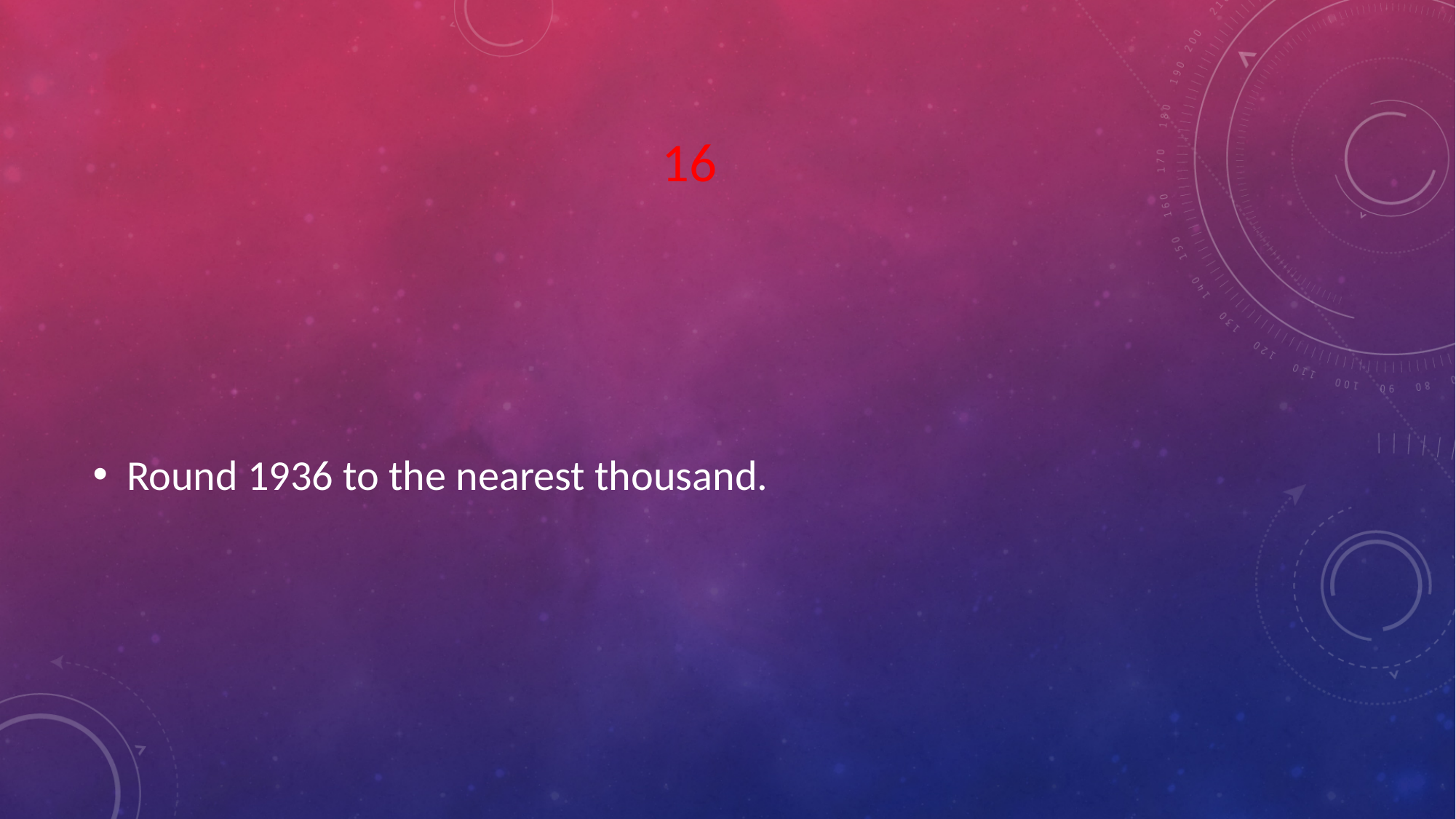

# 16
Round 1936 to the nearest thousand.